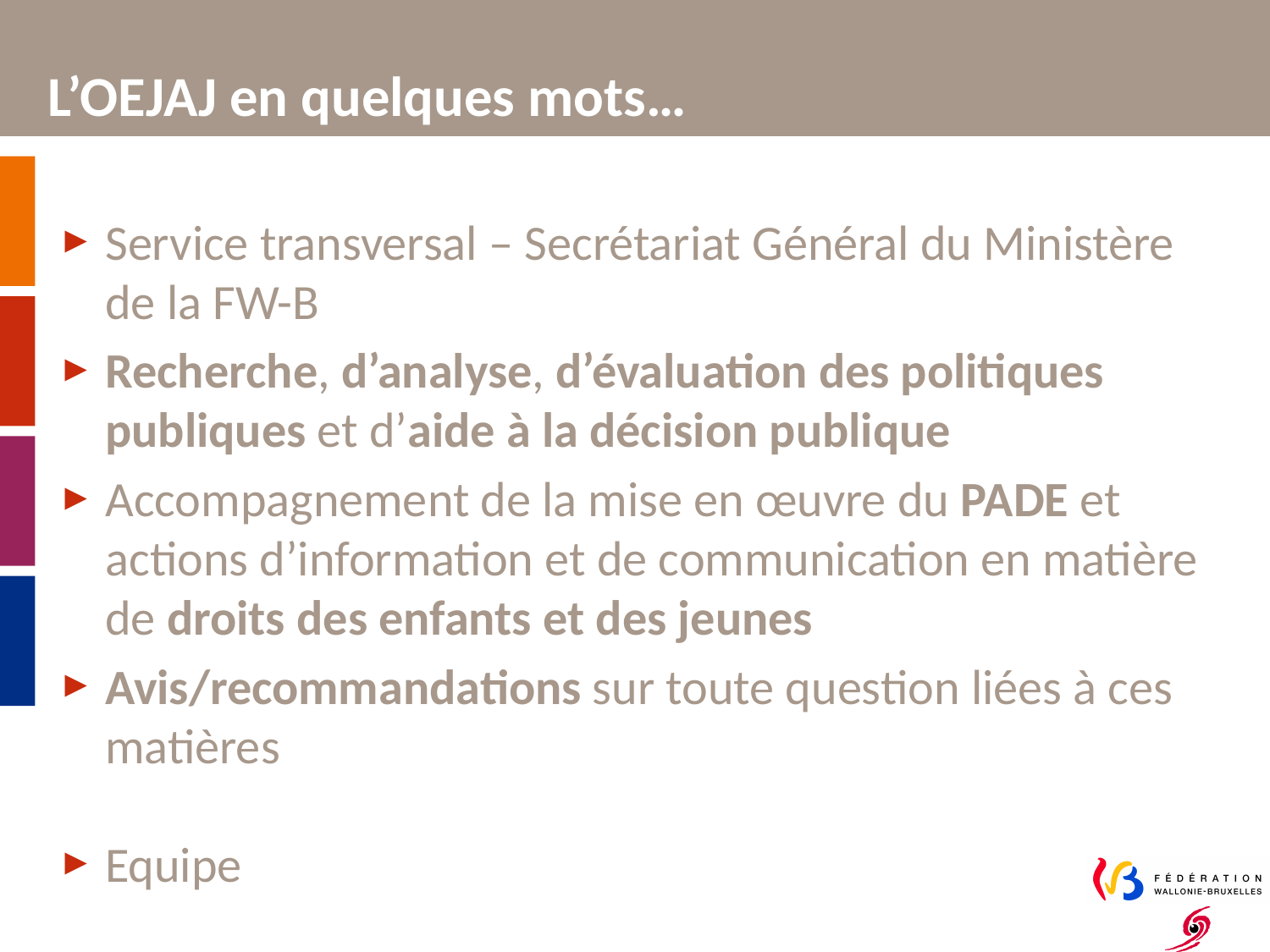

# L’OEJAJ en quelques mots…

Service transversal – Secrétariat Général du Ministère de la FW-B
Recherche, d’analyse, d’évaluation des politiques publiques et d’aide à la décision publique
Accompagnement de la mise en œuvre du PADE et actions d’information et de communication en matière de droits des enfants et des jeunes
Avis/recommandations sur toute question liées à ces matières

Equipe